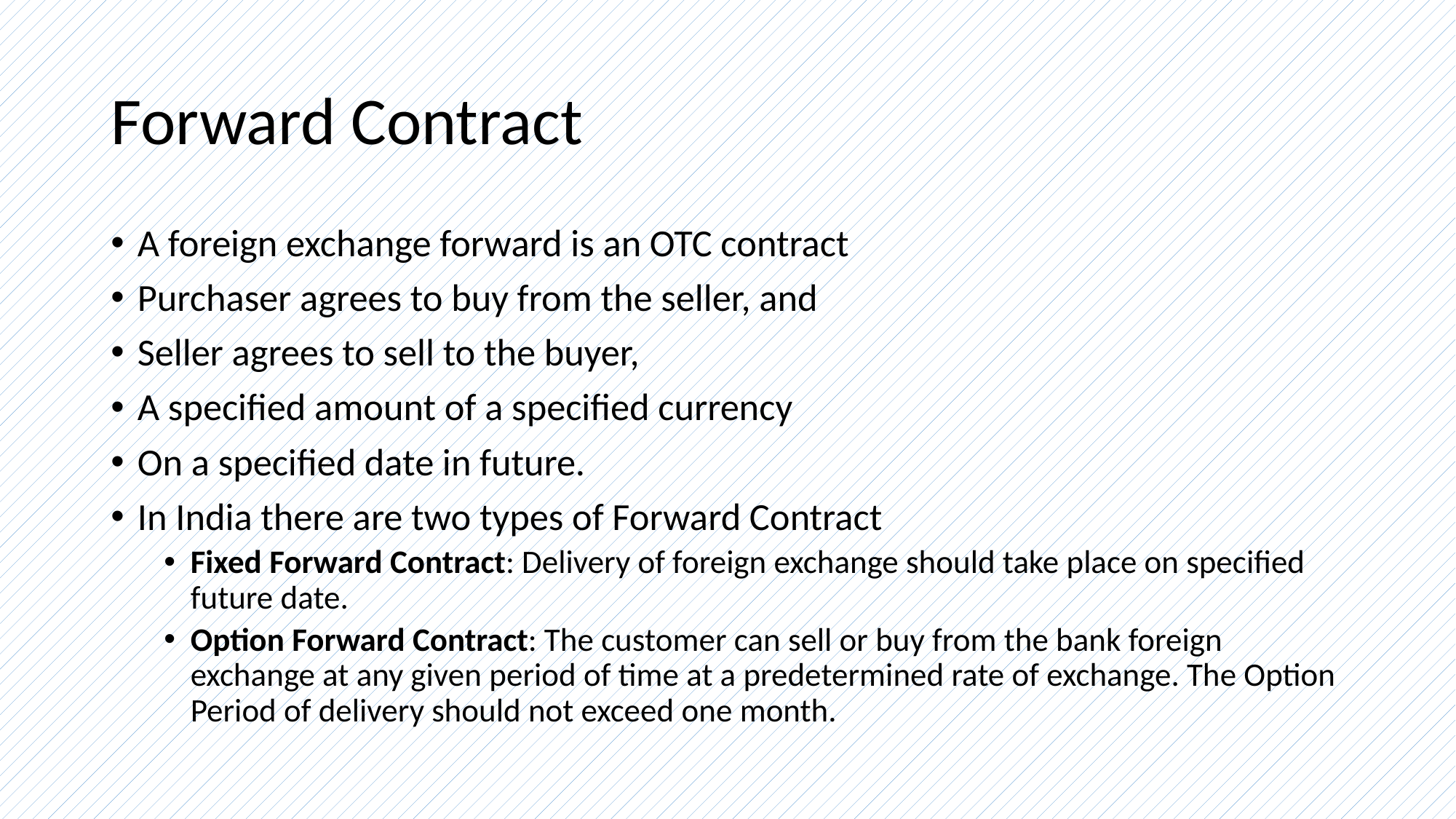

# Forward Contract
A foreign exchange forward is an OTC contract
Purchaser agrees to buy from the seller, and
Seller agrees to sell to the buyer,
A specified amount of a specified currency
On a specified date in future.
In India there are two types of Forward Contract
Fixed Forward Contract: Delivery of foreign exchange should take place on specified future date.
Option Forward Contract: The customer can sell or buy from the bank foreign exchange at any given period of time at a predetermined rate of exchange. The Option Period of delivery should not exceed one month.